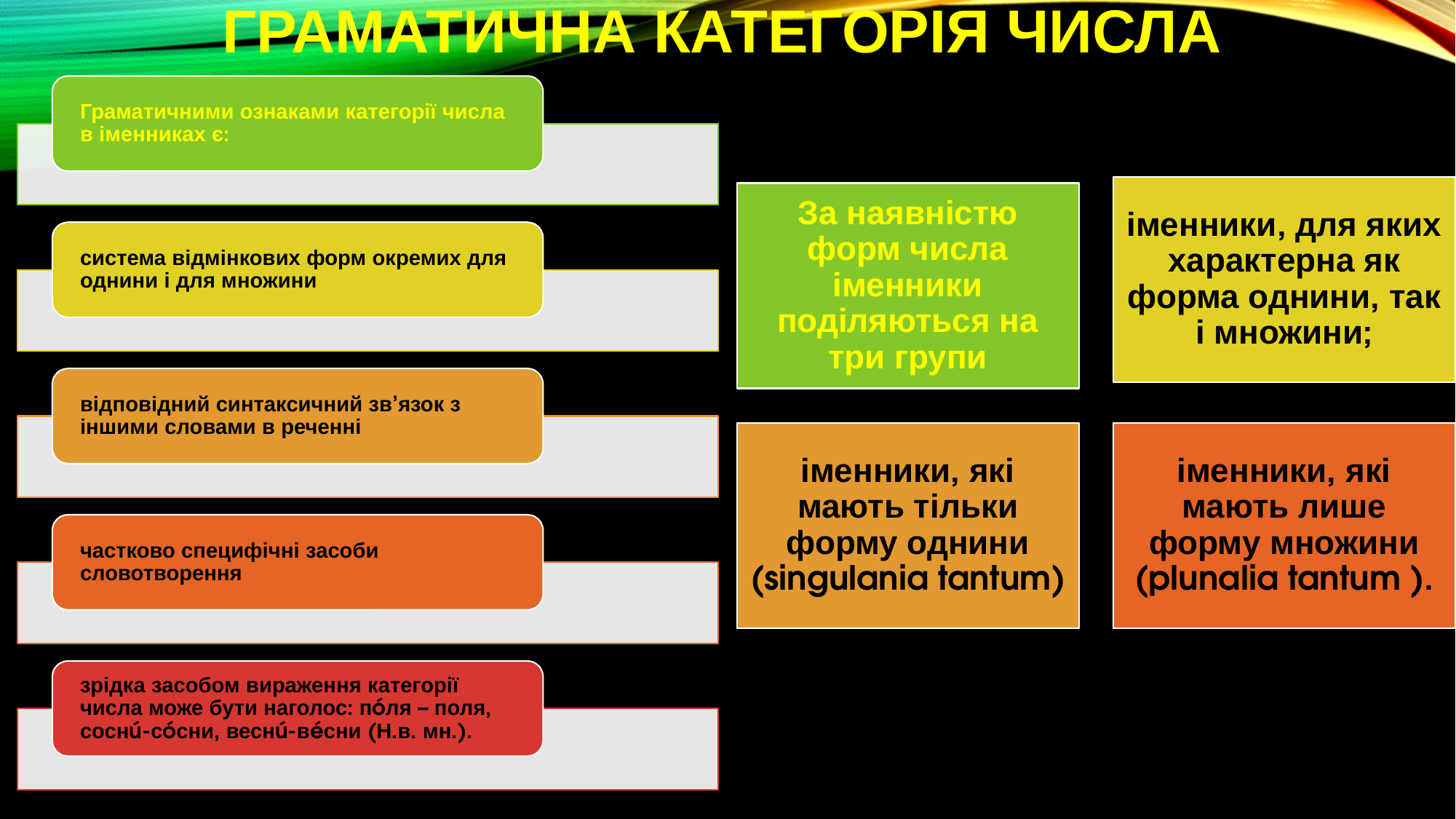

# Граматична категорія числа
Граматичними ознаками категорії числа в іменниках є:
система відмінкових форм окремих для однини і для множини
відповідний синтаксичний зв’язок з іншими словами в реченні
частково специфічні засоби словотворення
зрідка засобом вираження категорії числа може бути наголос: пόля – поля, соснú-сόсни, веснú-вéсни (Н.в. мн.).
За наявністю форм числа іменники поділяються на три групи
іменники, для яких характерна як форма однини, так і множини;
іменники, які мають тільки форму однини (singulania tantum)
іменники, які мають лише форму множини (plunalia tantum ).